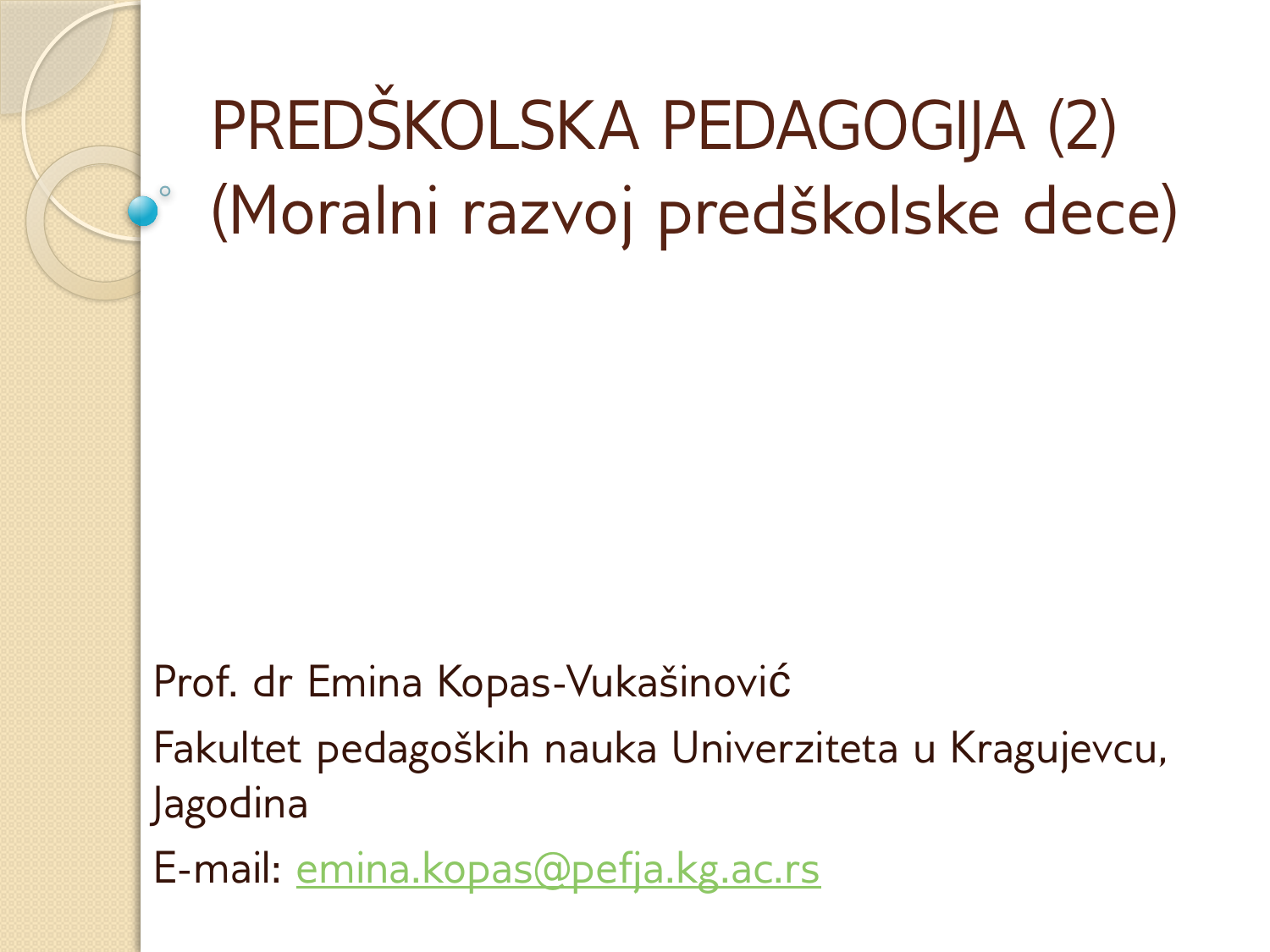

# PREDŠKOLSKA PEDAGOGIJA (2) (Moralni razvoj predškolske dece)

Prof. dr Emina Kopas-Vukašinović
Fakultet pedagoških nauka Univerziteta u Kragujevcu, Jagodina
E-mail: emina.kopas@pefja.kg.ac.rs